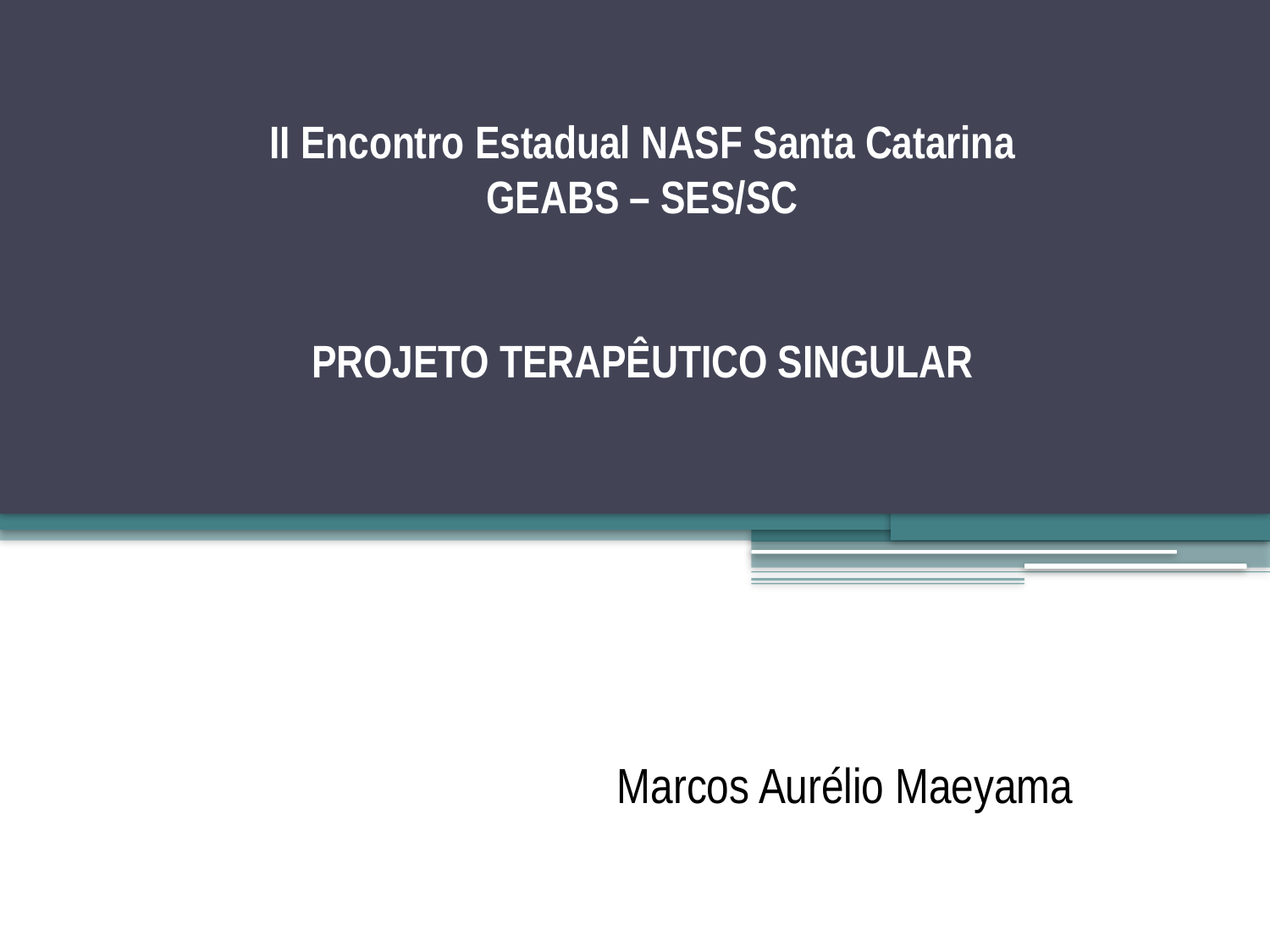

# II Encontro Estadual NASF Santa Catarina GEABS – SES/SC PROJETO TERAPÊUTICO SINGULAR
Marcos Aurélio Maeyama